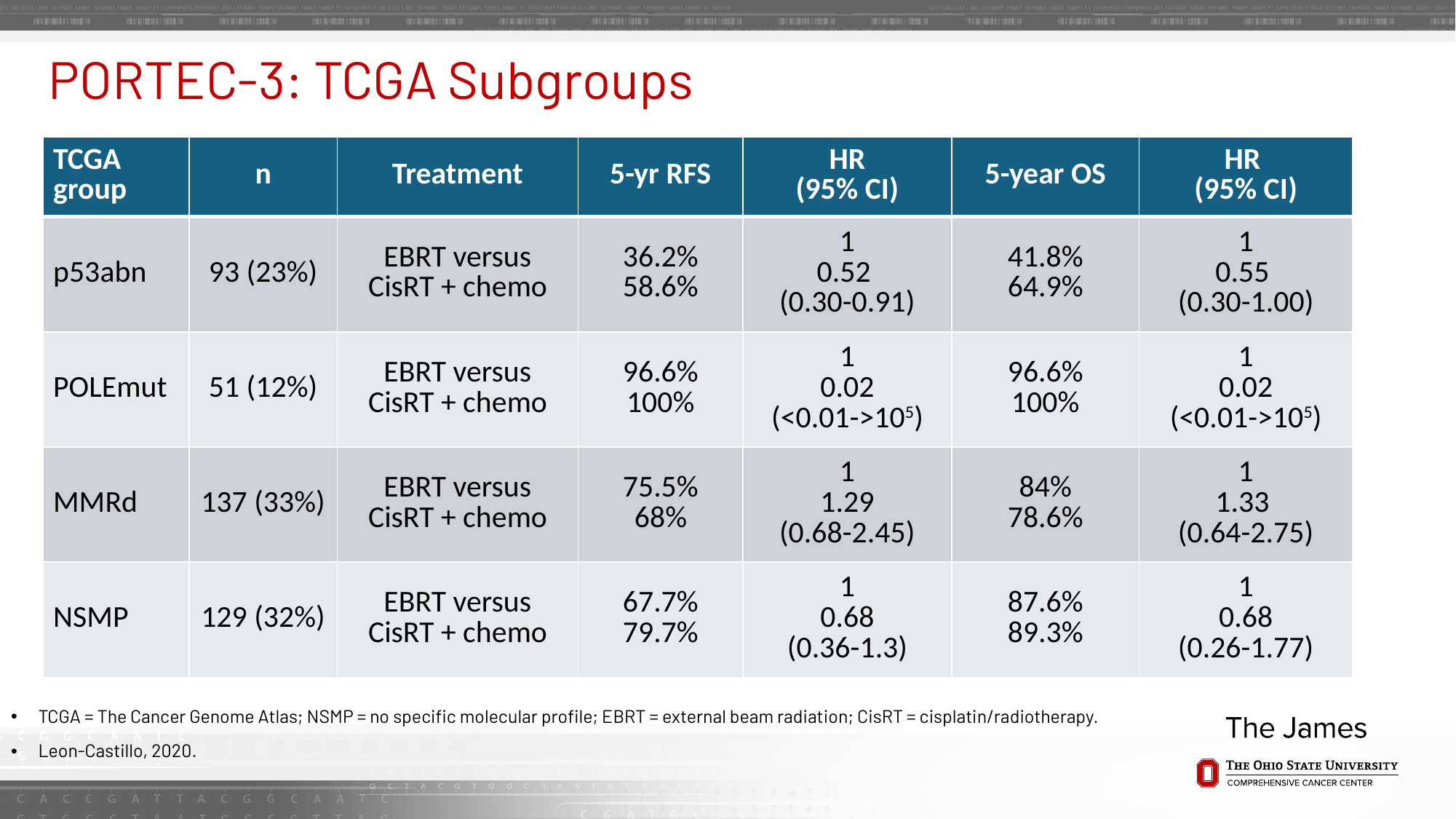

# PORTEC-3: TCGA Subgroups
| TCGA group | n | Treatment | 5-yr RFS | HR (95% CI) | 5-year OS | HR (95% CI) |
| --- | --- | --- | --- | --- | --- | --- |
| p53abn | 93 (23%) | EBRT versus CisRT + chemo | 36.2% 58.6% | 1 0.52 (0.30-0.91) | 41.8% 64.9% | 1 0.55 (0.30-1.00) |
| POLEmut | 51 (12%) | EBRT versus CisRT + chemo | 96.6% 100% | 1 0.02 (<0.01->105) | 96.6% 100% | 1 0.02 (<0.01->105) |
| MMRd | 137 (33%) | EBRT versus CisRT + chemo | 75.5% 68% | 1 1.29 (0.68-2.45) | 84% 78.6% | 1 1.33 (0.64-2.75) |
| NSMP | 129 (32%) | EBRT versus CisRT + chemo | 67.7% 79.7% | 1 0.68 (0.36-1.3) | 87.6% 89.3% | 1 0.68 (0.26-1.77) |
TCGA = The Cancer Genome Atlas; NSMP = no specific molecular profile; EBRT = external beam radiation; CisRT = cisplatin/radiotherapy.
Leon-Castillo, 2020.